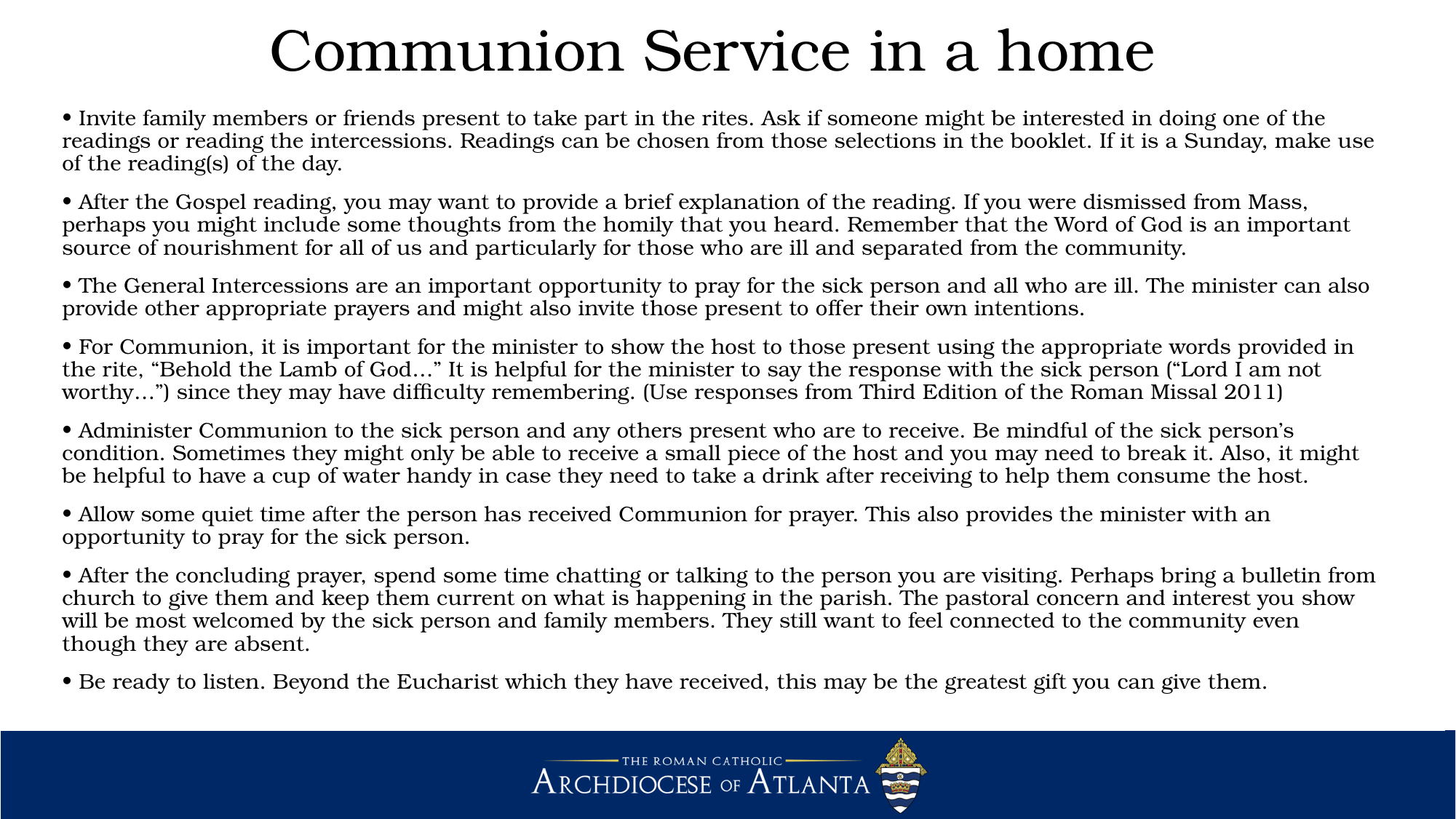

# Communion Service in a home
• Invite family members or friends present to take part in the rites. Ask if someone might be interested in doing one of the readings or reading the intercessions. Readings can be chosen from those selections in the booklet. If it is a Sunday, make use of the reading(s) of the day.
• After the Gospel reading, you may want to provide a brief explanation of the reading. If you were dismissed from Mass, perhaps you might include some thoughts from the homily that you heard. Remember that the Word of God is an important source of nourishment for all of us and particularly for those who are ill and separated from the community.
• The General Intercessions are an important opportunity to pray for the sick person and all who are ill. The minister can also provide other appropriate prayers and might also invite those present to offer their own intentions.
• For Communion, it is important for the minister to show the host to those present using the appropriate words provided in the rite, “Behold the Lamb of God…” It is helpful for the minister to say the response with the sick person (“Lord I am not worthy…”) since they may have difficulty remembering. (Use responses from Third Edition of the Roman Missal 2011)
• Administer Communion to the sick person and any others present who are to receive. Be mindful of the sick person’s condition. Sometimes they might only be able to receive a small piece of the host and you may need to break it. Also, it might be helpful to have a cup of water handy in case they need to take a drink after receiving to help them consume the host.
• Allow some quiet time after the person has received Communion for prayer. This also provides the minister with an opportunity to pray for the sick person.
• After the concluding prayer, spend some time chatting or talking to the person you are visiting. Perhaps bring a bulletin from church to give them and keep them current on what is happening in the parish. The pastoral concern and interest you show will be most welcomed by the sick person and family members. They still want to feel connected to the community even though they are absent.
• Be ready to listen. Beyond the Eucharist which they have received, this may be the greatest gift you can give them.